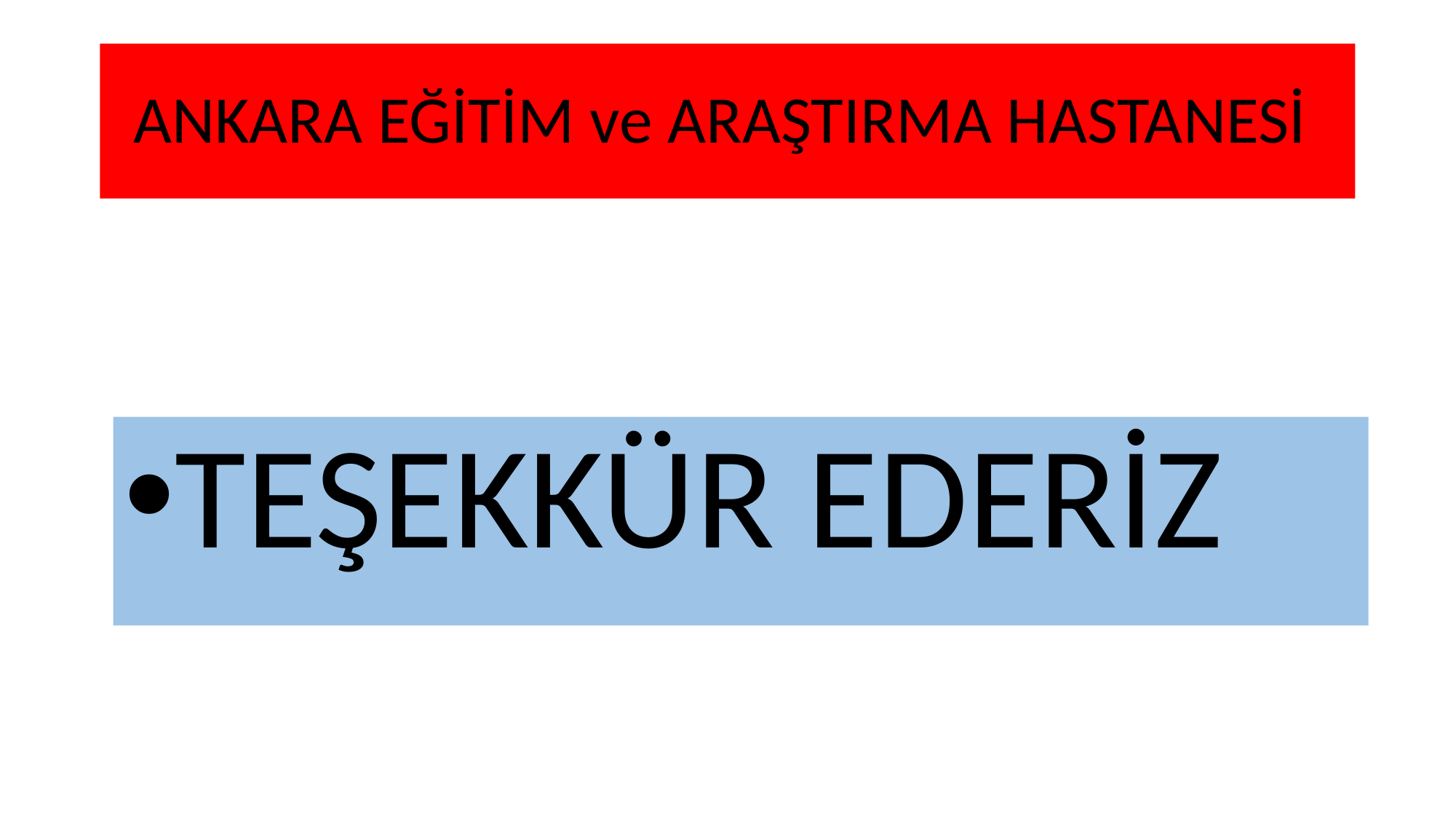

# ANKARA EĞİTİM ve ARAŞTIRMA HASTANESİ
TEŞEKKÜR EDERİZ